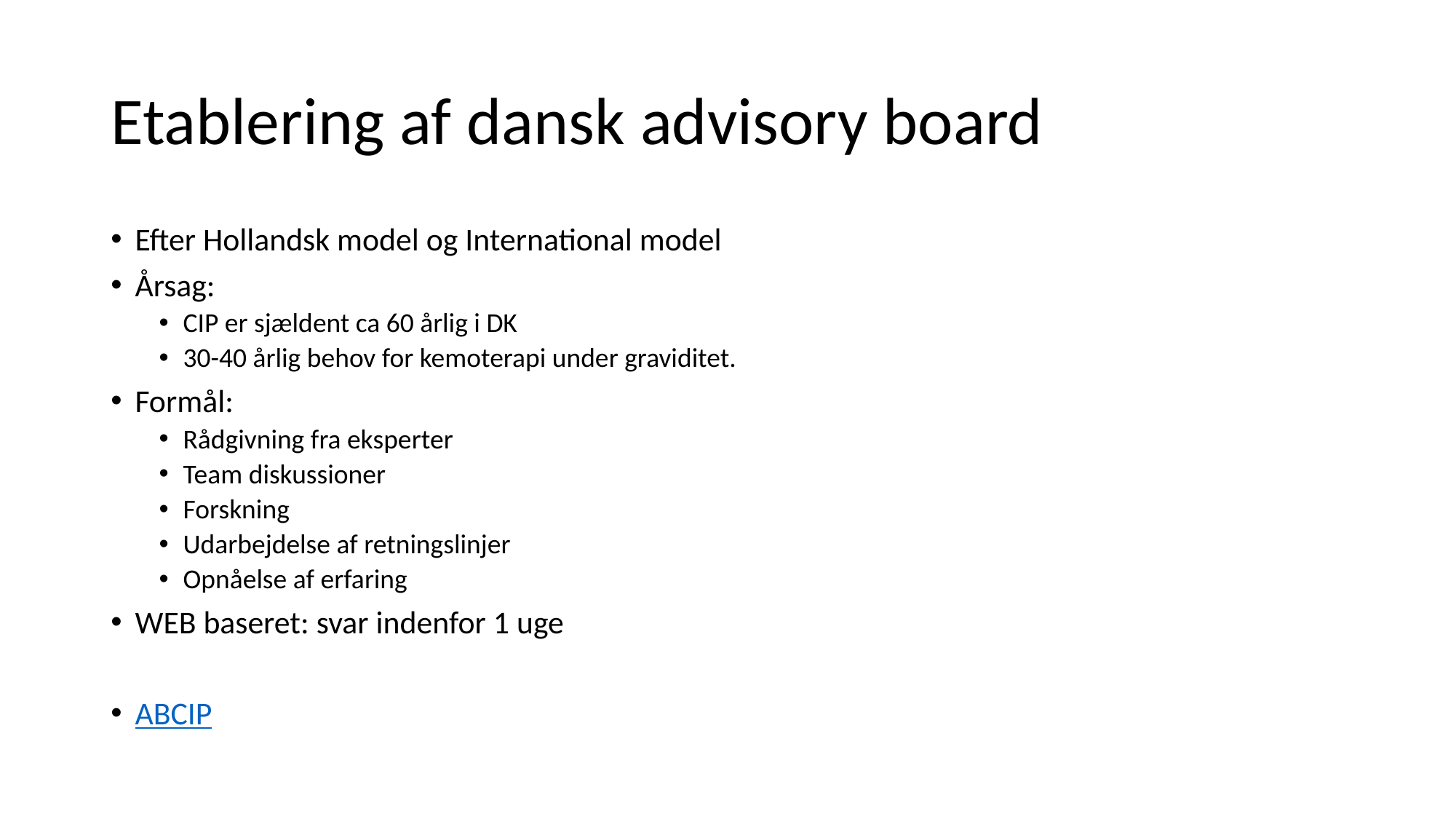

# Etablering af dansk advisory board
Efter Hollandsk model og International model
Årsag:
CIP er sjældent ca 60 årlig i DK
30-40 årlig behov for kemoterapi under graviditet.
Formål:
Rådgivning fra eksperter
Team diskussioner
Forskning
Udarbejdelse af retningslinjer
Opnåelse af erfaring
WEB baseret: svar indenfor 1 uge

ABCIP